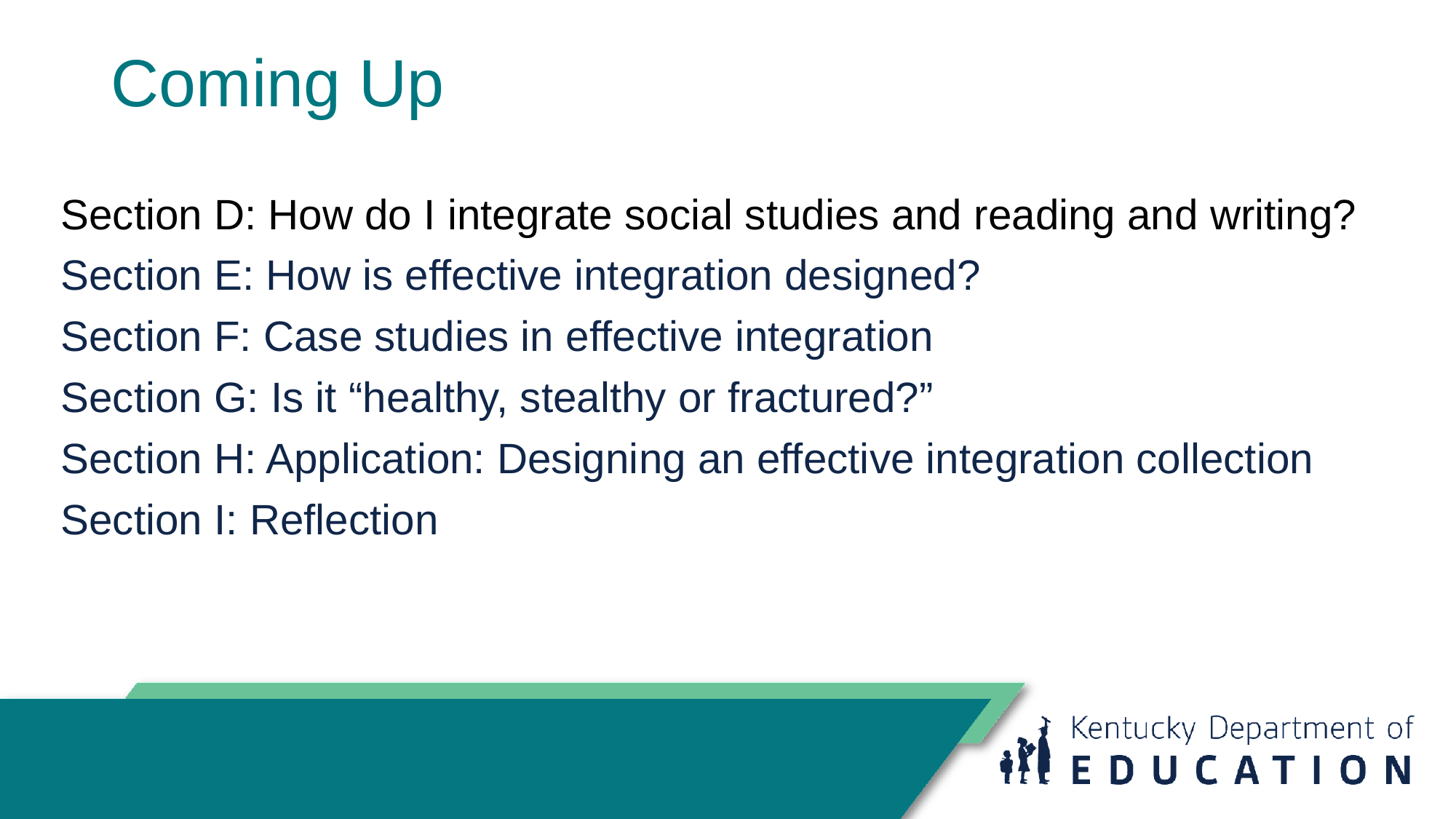

# Coming Up
Section D: How do I integrate social studies and reading and writing?
Section E: How is effective integration designed?
Section F: Case studies in effective integration
Section G: Is it “healthy, stealthy or fractured?”
Section H: Application: Designing an effective integration collection
Section I: Reflection